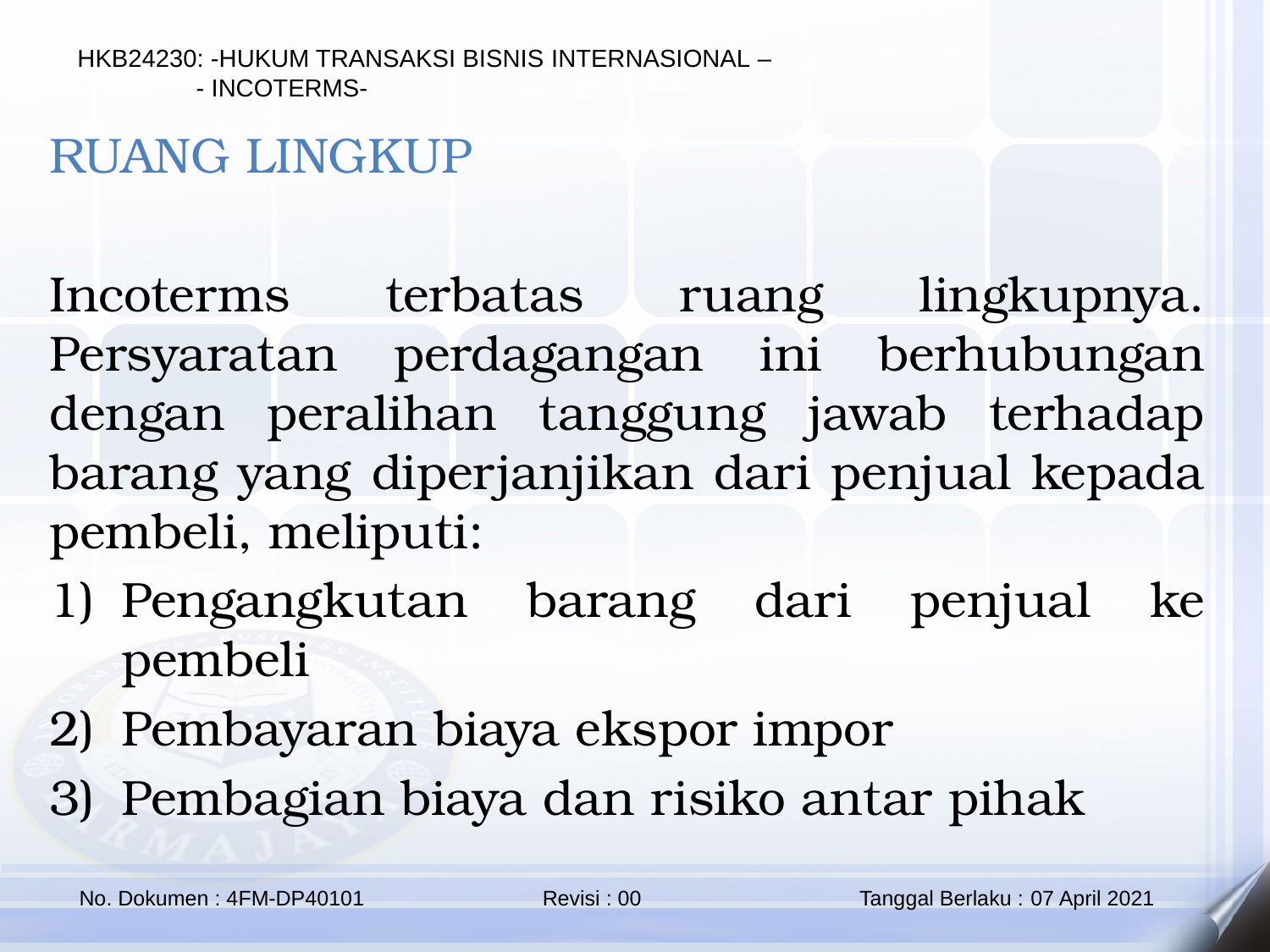

RUANG LINGKUP

Incoterms terbatas ruang lingkupnya. Persyaratan perdagangan ini berhubungan dengan peralihan tanggung jawab terhadap barang yang diperjanjikan dari penjual kepada pembeli, meliputi:
Pengangkutan barang dari penjual ke pembeli
Pembayaran biaya ekspor impor
Pembagian biaya dan risiko antar pihak